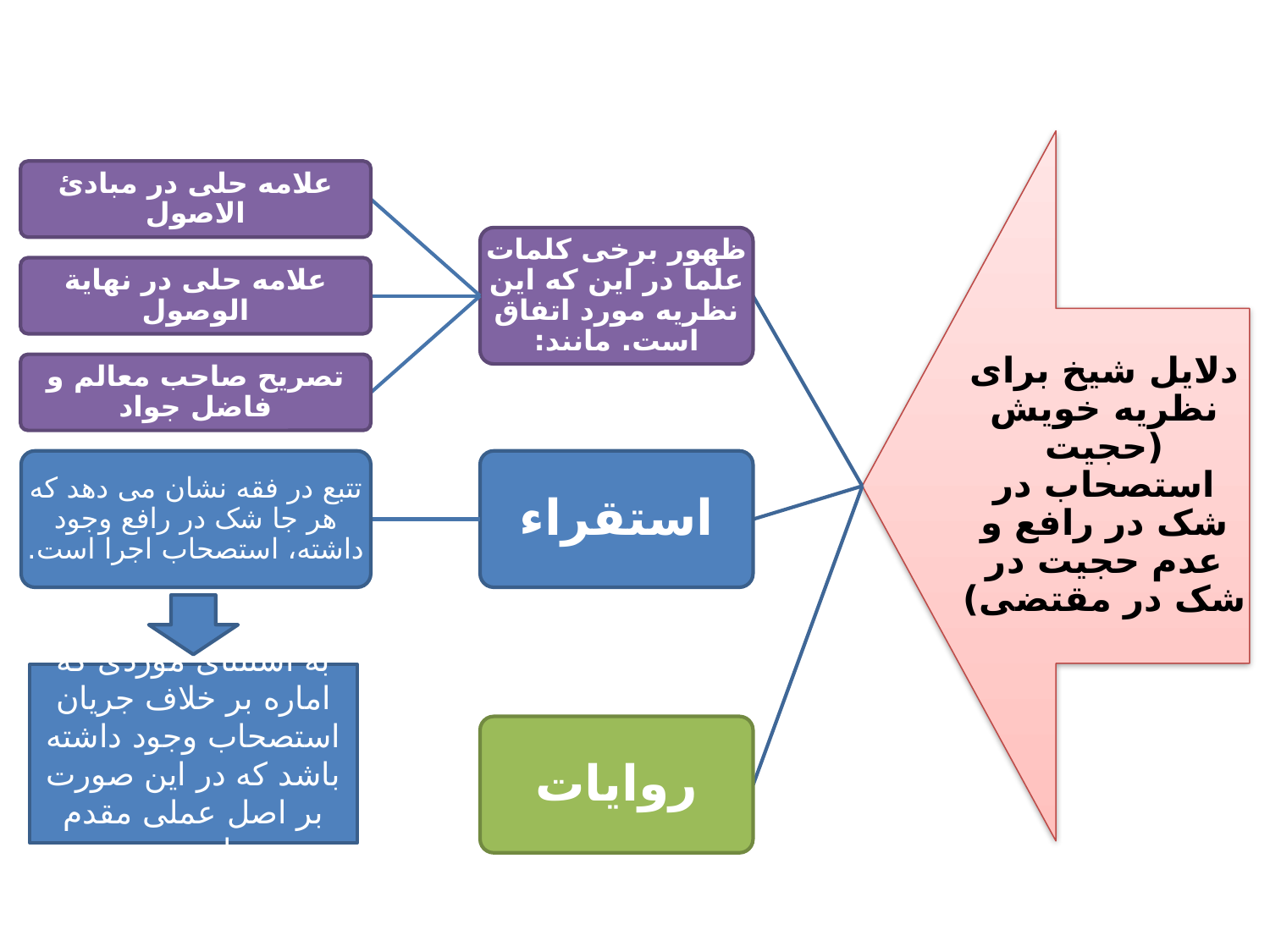

دلایل شیخ برای نظریه خویش (حجیت استصحاب در شک در رافع و عدم حجیت در شک در مقتضی)

ظهور برخی کلمات علما در این که این نظریه مورد اتفاق است. مانند:

علامه حلی در مبادئ الاصول

علامه حلی در نهایة الوصول

تصریح صاحب معالم و فاضل جواد

استقراء

تتبع در فقه نشان می دهد که هر جا شک در رافع وجود داشته، استصحاب اجرا است.

روایات

به استثنای موردی که اماره بر خلاف جریان استصحاب وجود داشته باشد که در این صورت بر اصل عملی مقدم است.